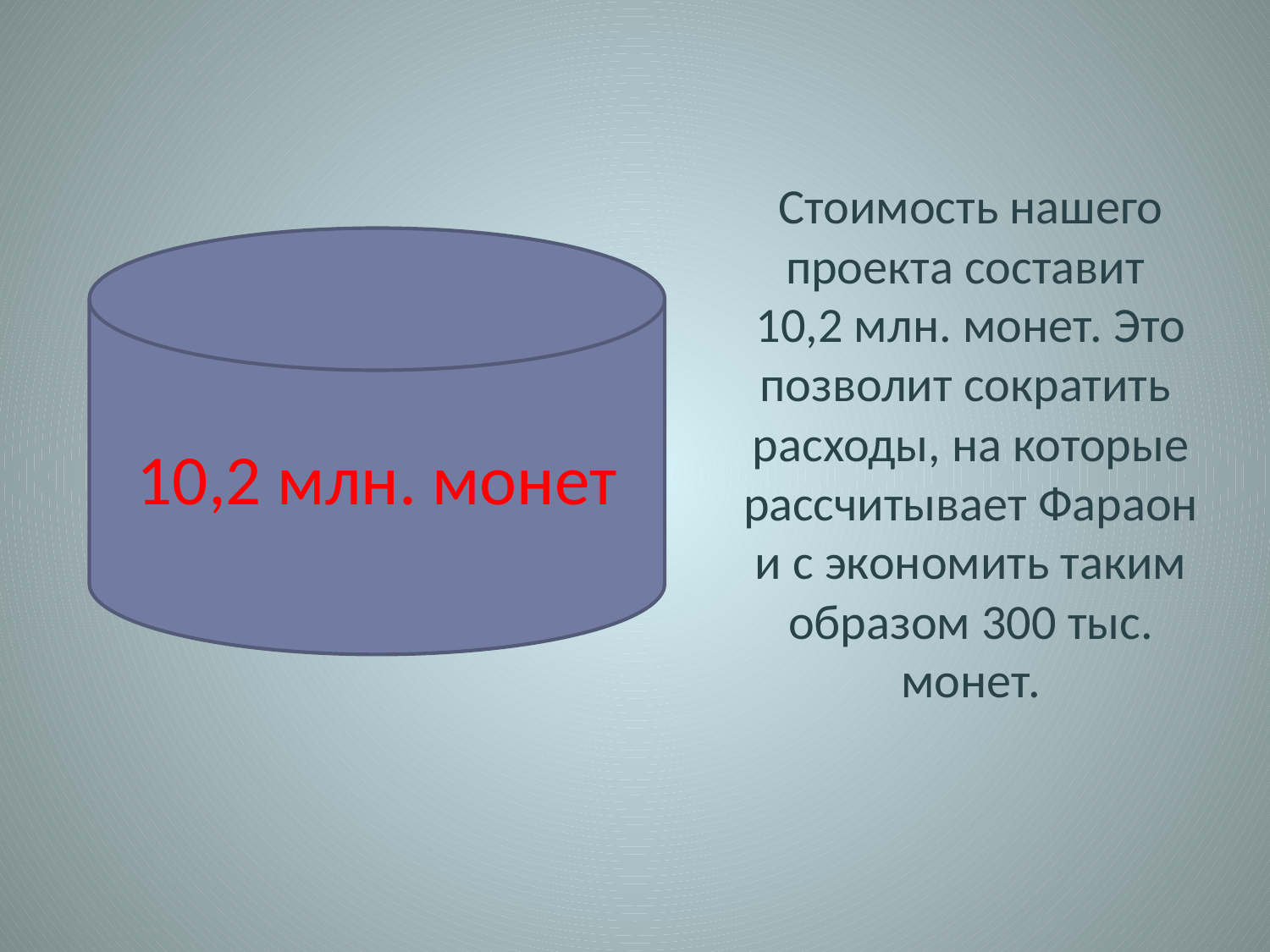

#

Стоимость нашего проекта составит  10,2 млн. монет. Это позволит сократить  расходы, на которые рассчитывает Фараон и с экономить таким образом 300 тыс. монет.
10,2 млн. монет